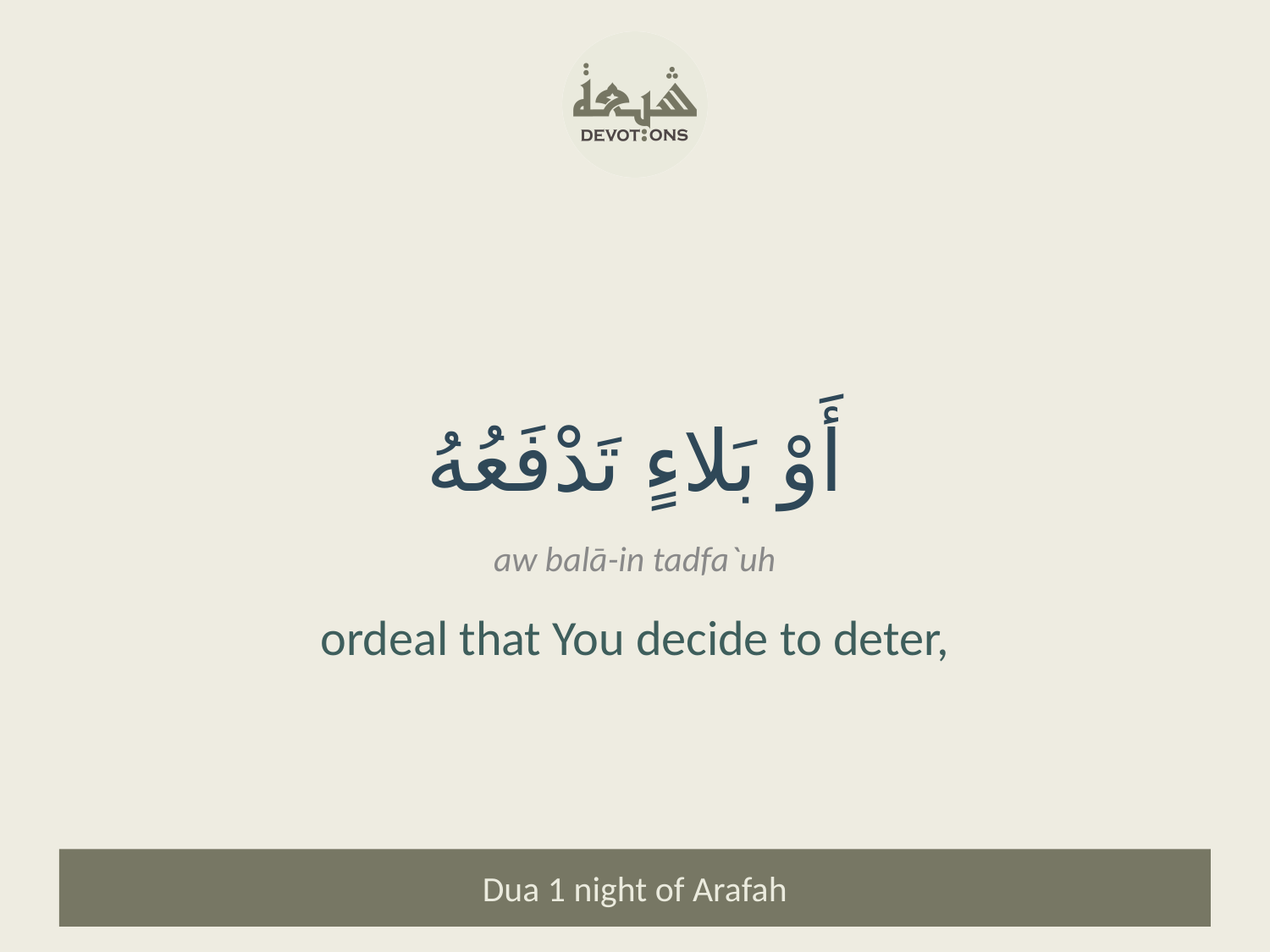

أَوْ بَلاءٍ تَدْفَعُهُ
aw balā-in tadfa`uh
ordeal that You decide to deter,
Dua 1 night of Arafah